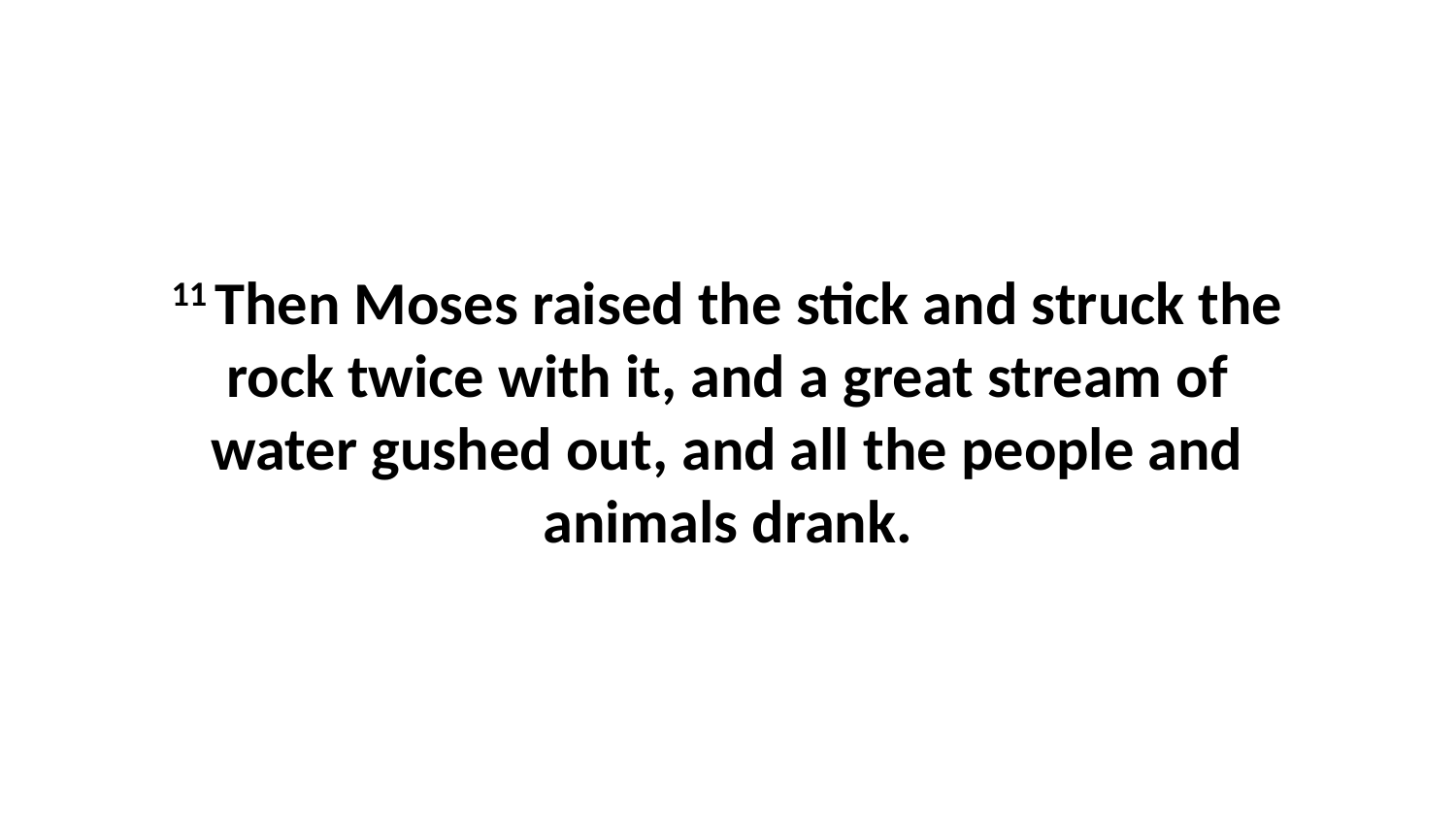

11 Then Moses raised the stick and struck the rock twice with it, and a great stream of water gushed out, and all the people and animals drank.